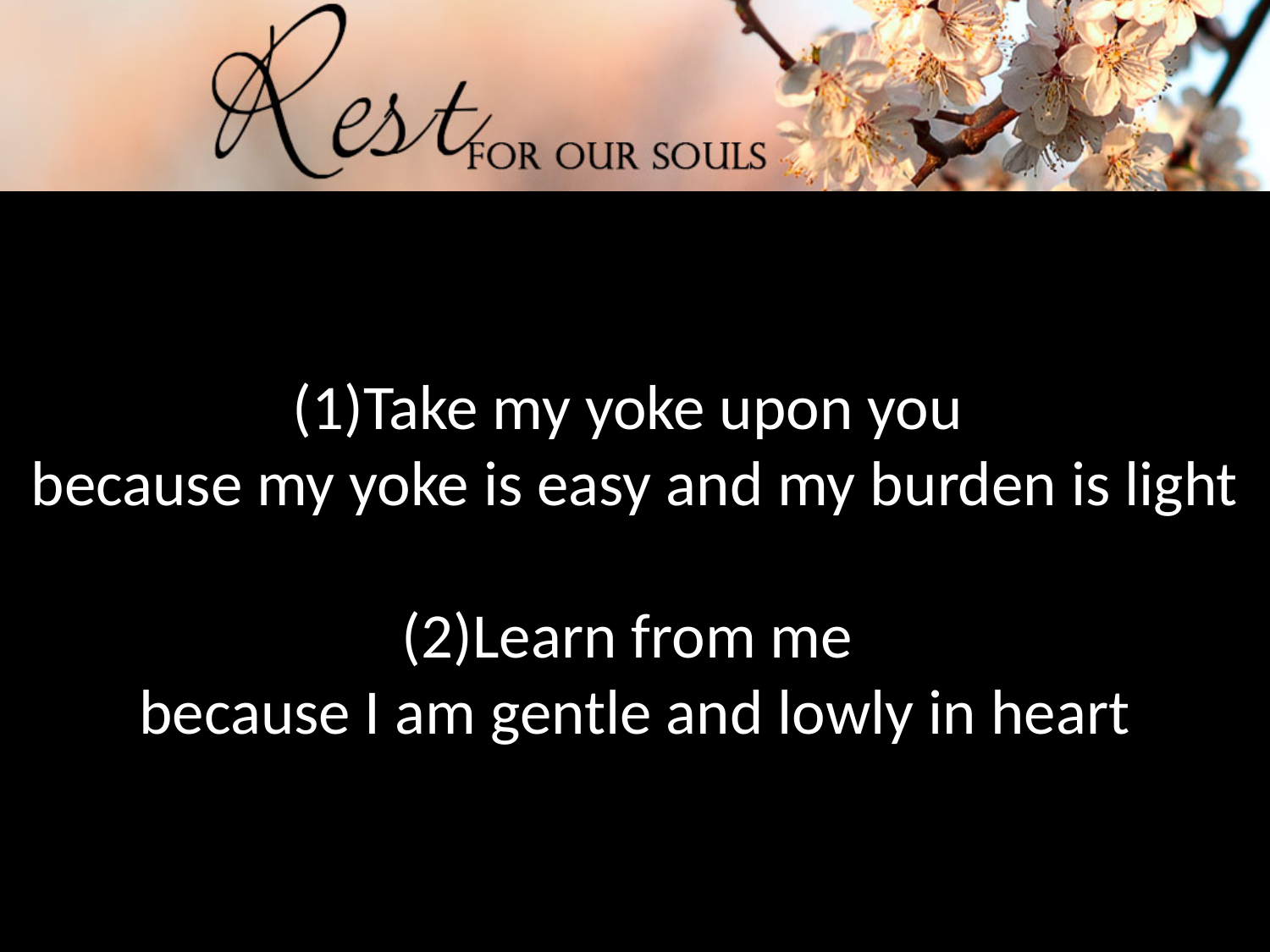

(1)Take my yoke upon you
because my yoke is easy and my burden is light

(2)Learn from me
because I am gentle and lowly in heart